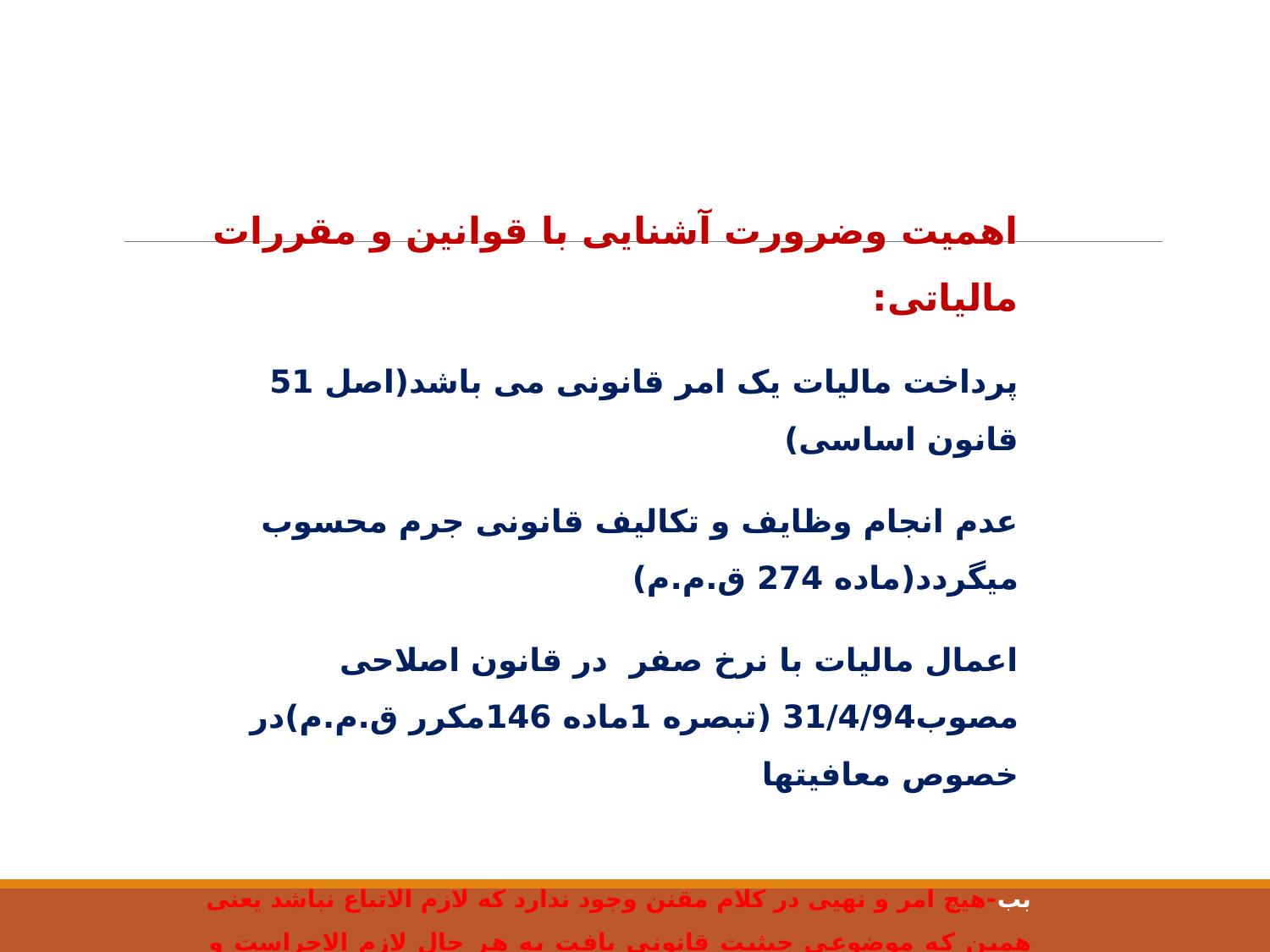

اهمیت وضرورت آشنایی با قوانین و مقررات مالیاتی:
پرداخت مالیات یک امر قانونی می باشد(اصل 51 قانون اساسی)
عدم انجام وظایف و تکالیف قانونی جرم محسوب میگردد(ماده 274 ق.م.م)
اعمال مالیات با نرخ صفر  در قانون اصلاحی مصوب31/4/94 (تبصره 1ماده 146مکرر ق.م.م)در خصوص معافیتها

بب-هیچ امر و نهیی در کلام مقنن وجود ندارد که لازم الاتباع نباشد یعنی همین که موضوعی حیثیت قانونی یافت به هر حال لازم الاجراست و اعتذار اشخاص به جهل و بی سوادی رافع تکلیف نخواهد بود.(نظریه اداره کل حقوقی قوه قضاییه به شماره 7/7477مورخ11/12/77)